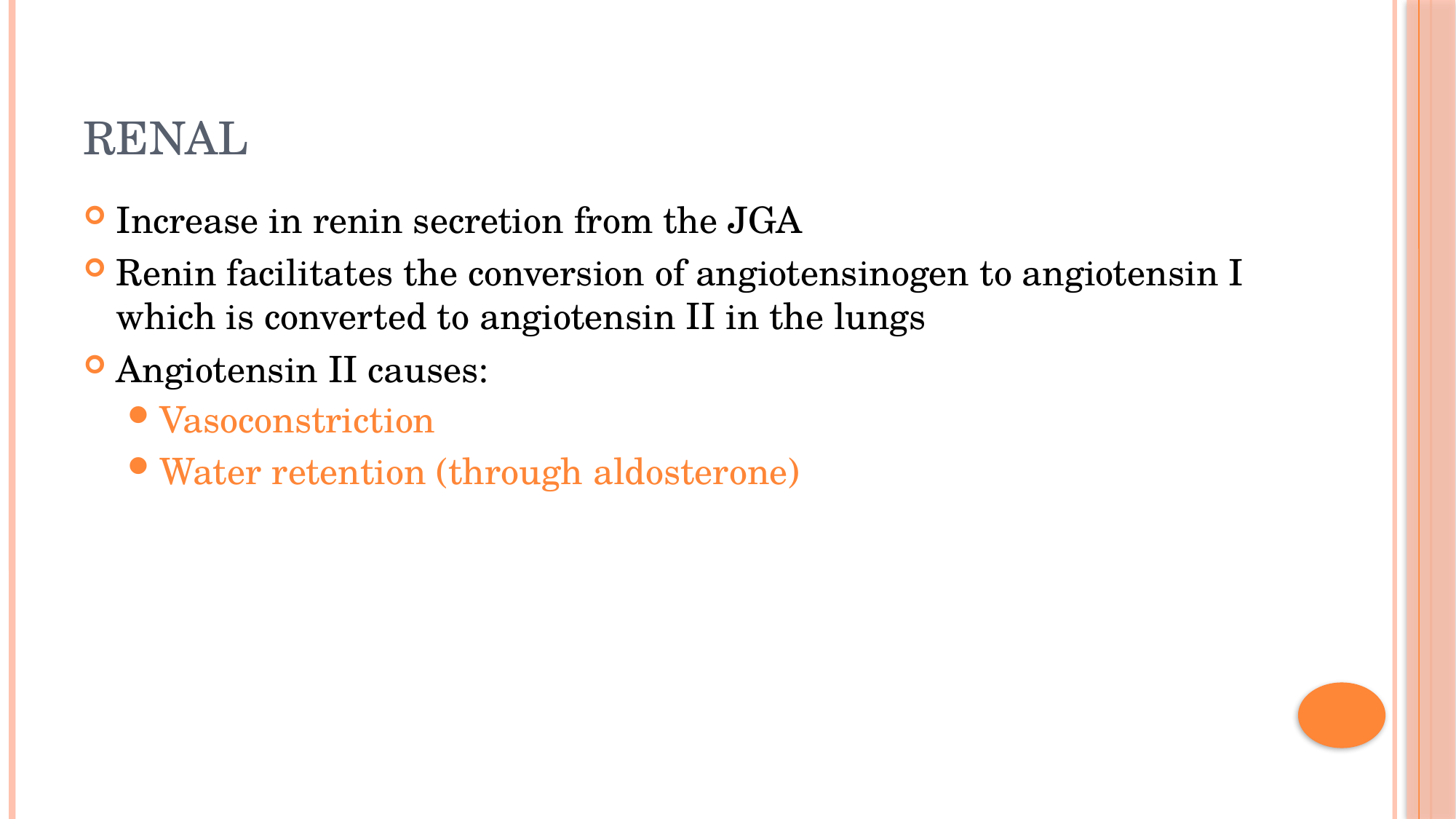

# RENAL
Increase in renin secretion from the JGA
Renin facilitates the conversion of angiotensinogen to angiotensin I which is converted to angiotensin II in the lungs
Angiotensin II causes:
Vasoconstriction
Water retention (through aldosterone)